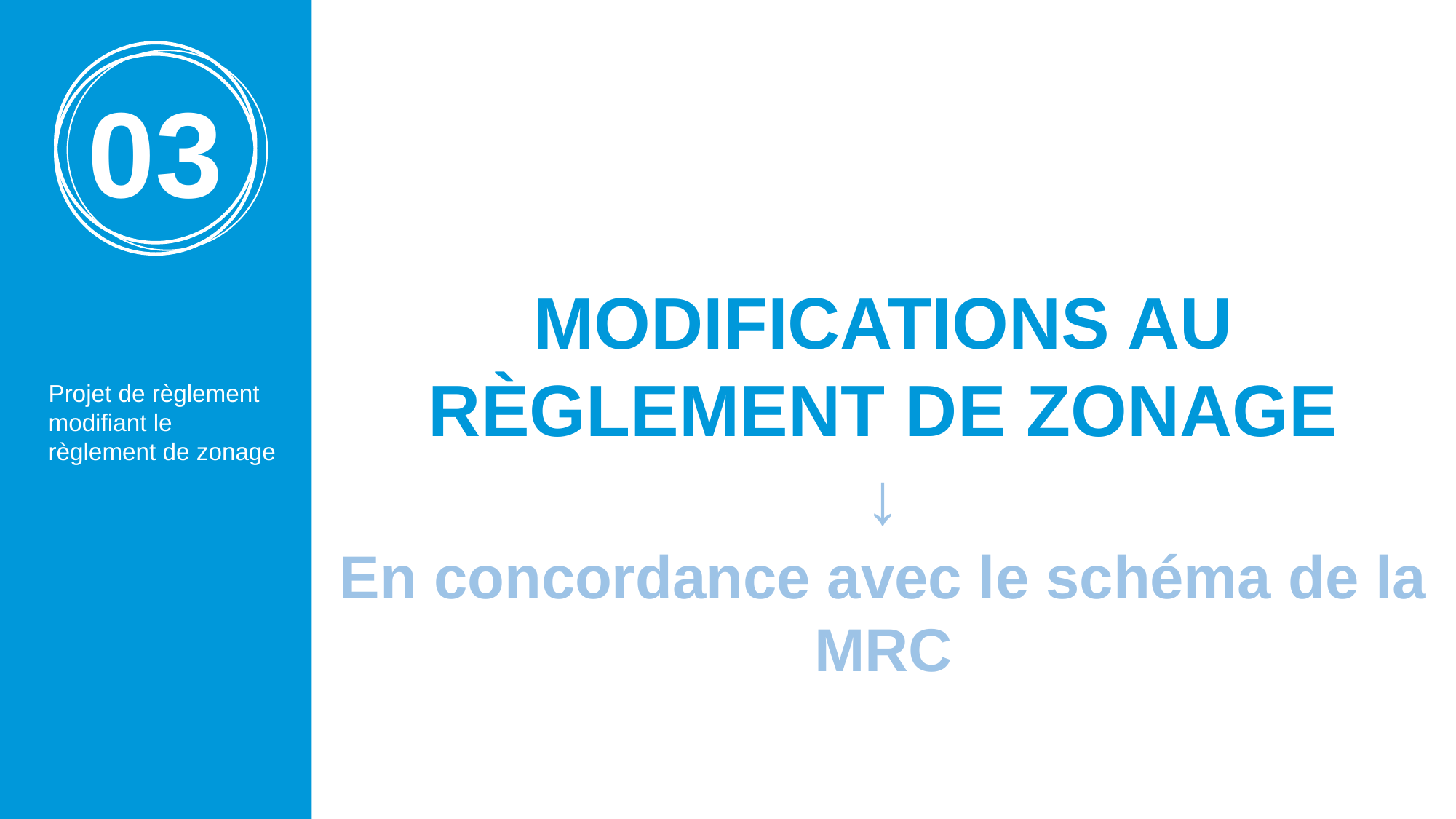

03
MODIFICATIONS AU RÈGLEMENT DE ZONAGE
↓
En concordance avec le schéma de la MRC
Projet de règlement modifiant le règlement de zonage